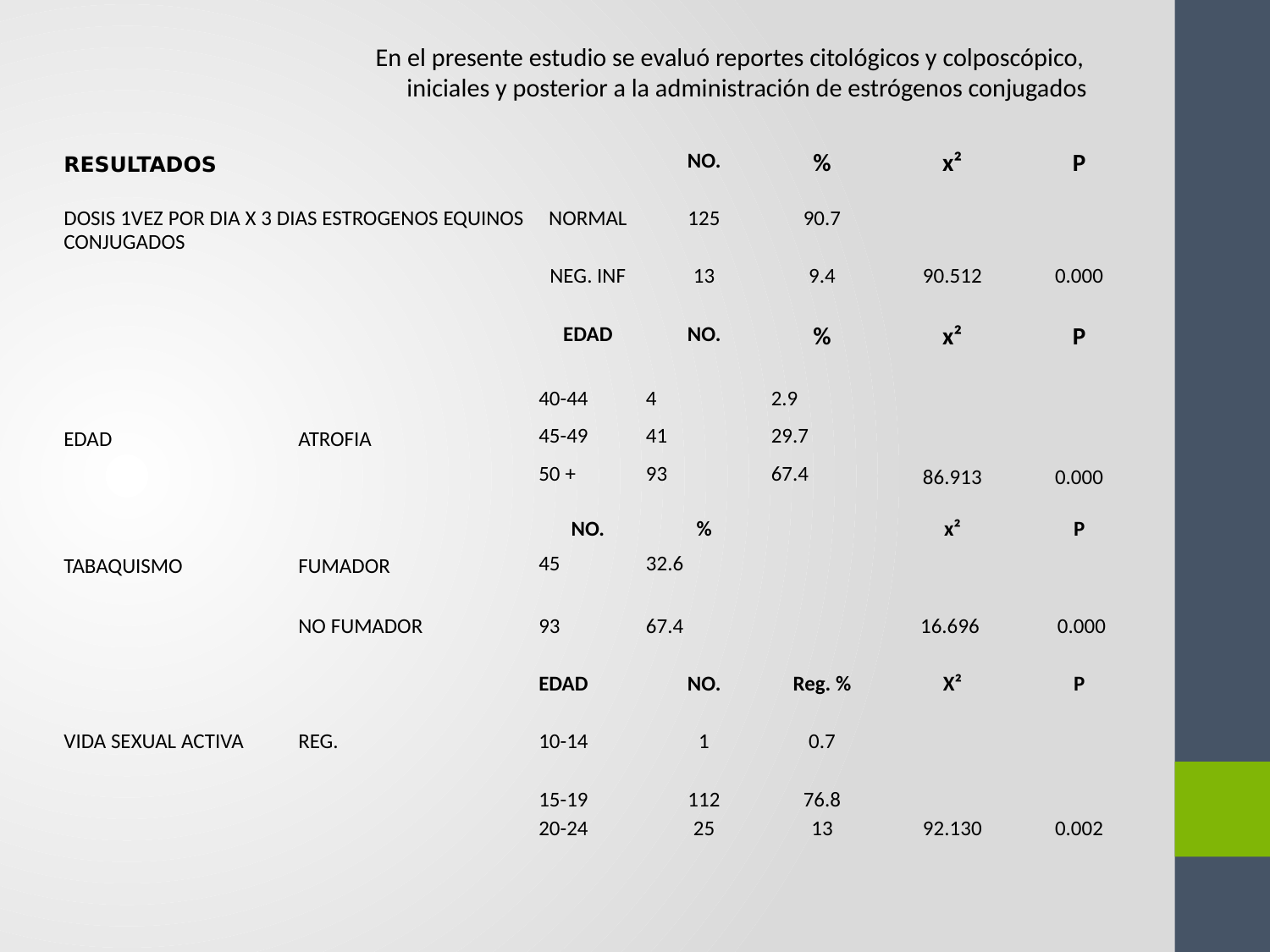

En el presente estudio se evaluó reportes citológicos y colposcópico, iniciales y posterior a la administración de estrógenos conjugados
| RESULTADOS |  |  | NO. | % | x² | P |
| --- | --- | --- | --- | --- | --- | --- |
| DOSIS 1VEZ POR DIA X 3 DIAS ESTROGENOS EQUINOS CONJUGADOS |  | NORMAL | 125 | 90.7 |  |  |
|  |  | NEG. INF | 13 | 9.4 | 90.512 | 0.000 |
|  |  | EDAD | NO. | % | x² | P |
|  |  | 40-44 | 4 | 2.9 |  |  |
| EDAD | ATROFIA | 45-49 | 41 | 29.7 |  |  |
|  |  | 50 + | 93 | 67.4 | 86.913 | 0.000 |
|  |  | NO. | % |  | x² | P |
| TABAQUISMO | FUMADOR | 45 | 32.6 |  |  |  |
|  | NO FUMADOR | 93 | 67.4 |  | 16.696 | 0.000 |
|  |  |  |  |  |  |  |
|  |  | EDAD | NO. | Reg. % | X² | P |
| VIDA SEXUAL ACTIVA | REG. | 10-14 | 1 | 0.7 |  |  |
|  |  | 15-19 | 112 | 76.8 |  |  |
|  |  | 20-24 | 25 | 13 | 92.130 | 0.002 |